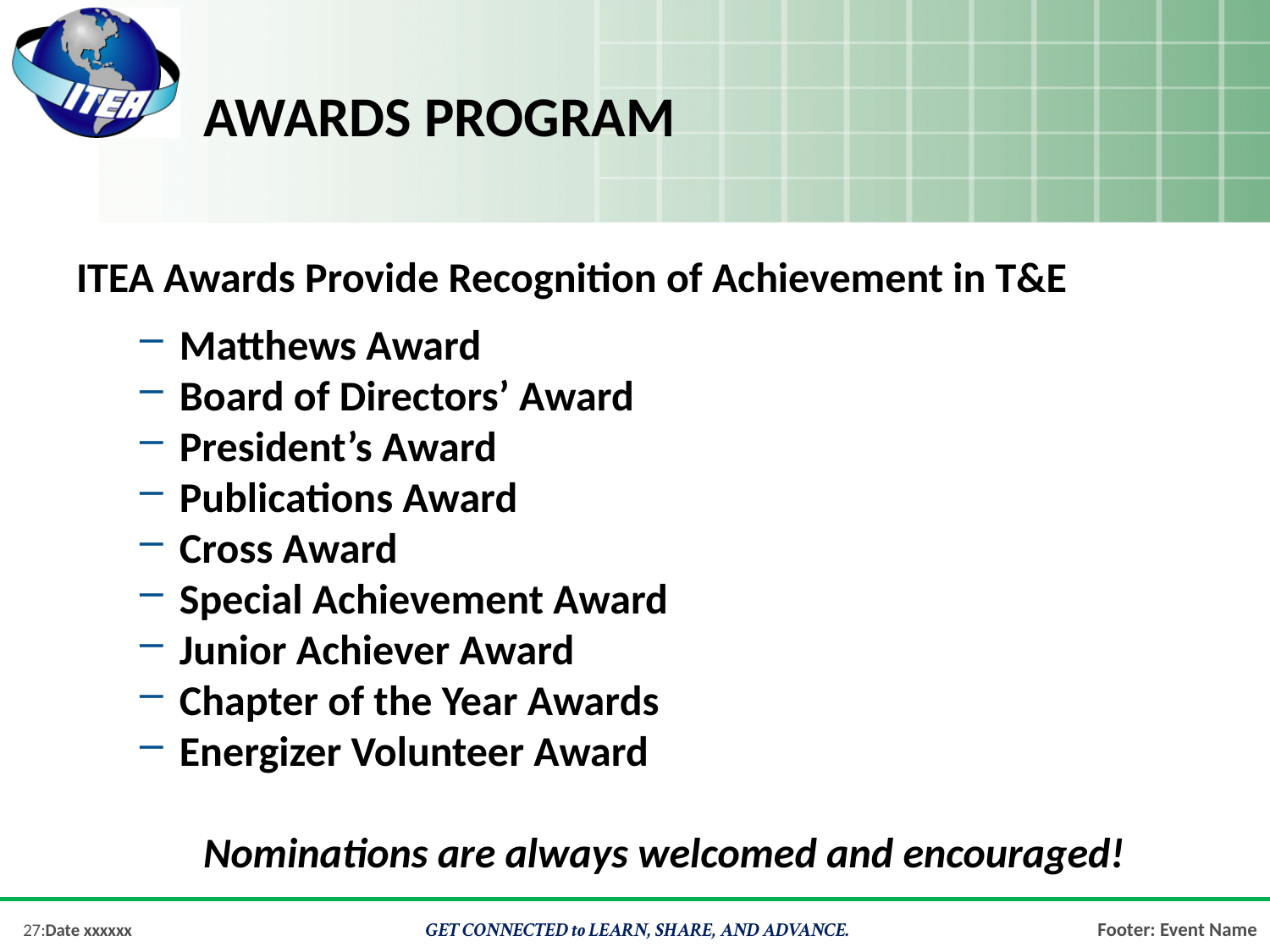

# Awards Program
ITEA Awards Provide Recognition of Achievement in T&E

Matthews Award
Board of Directors’ Award
President’s Award
Publications Award
Cross Award
Special Achievement Award
Junior Achiever Award
Chapter of the Year Awards
Energizer Volunteer Award

Nominations are always welcomed and encouraged!